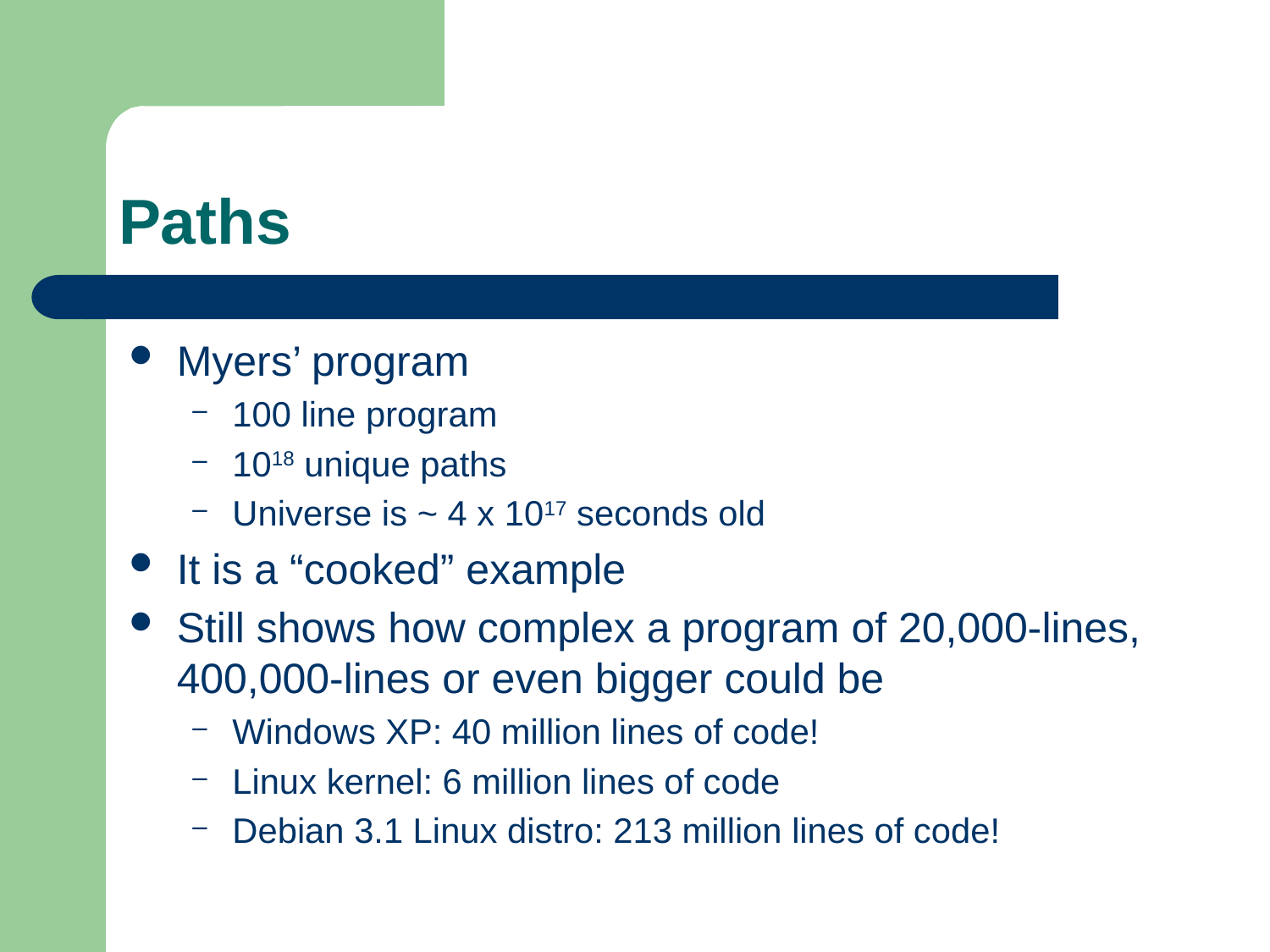

# Paths
Myers’ program
100 line program
1018 unique paths
Universe is ~ 4 x 1017 seconds old
It is a “cooked” example
Still shows how complex a program of 20,000-lines, 400,000-lines or even bigger could be
Windows XP: 40 million lines of code!
Linux kernel: 6 million lines of code
Debian 3.1 Linux distro: 213 million lines of code!